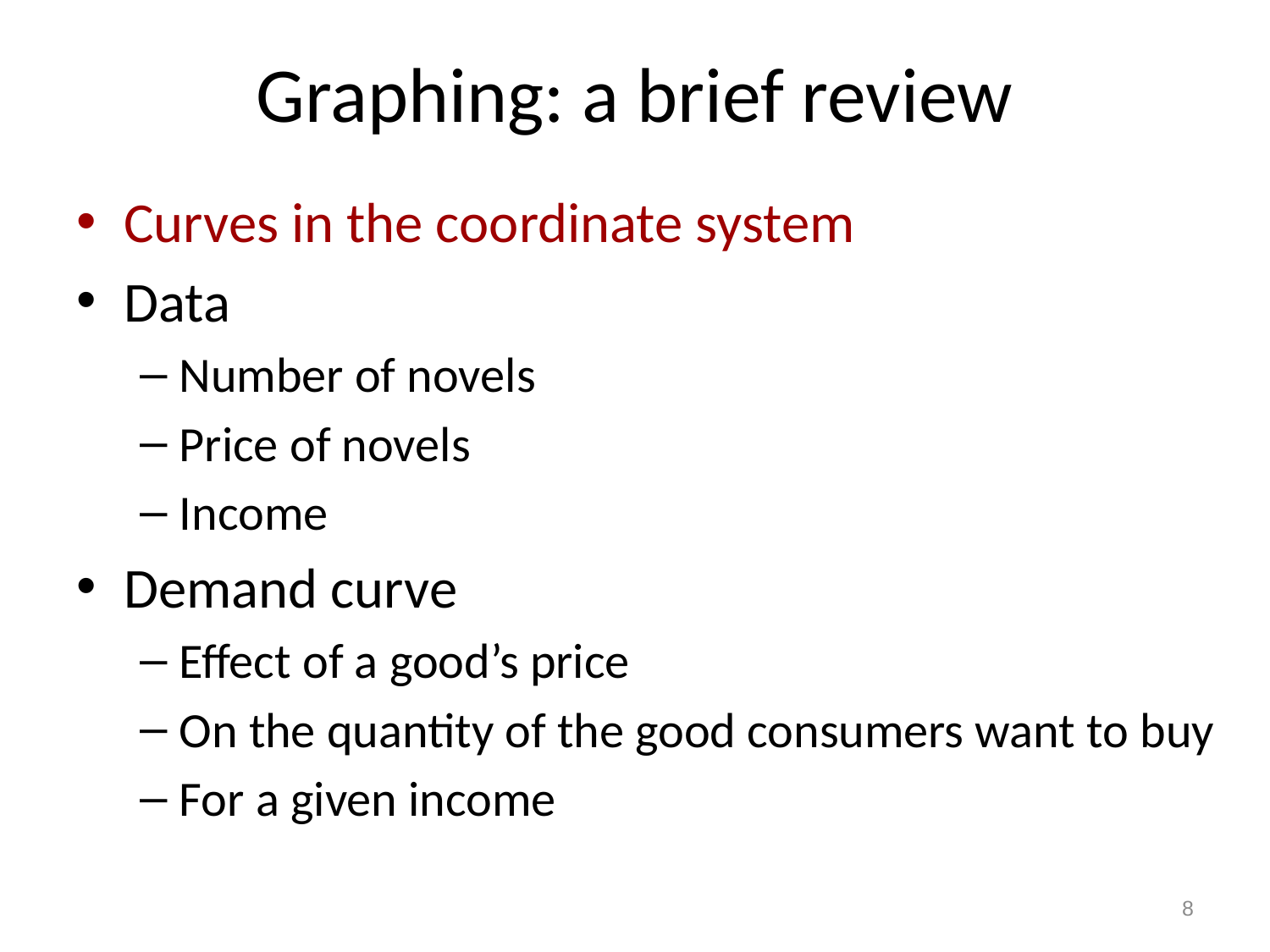

# Graphing: a brief review
Curves in the coordinate system
Data
Number of novels
Price of novels
Income
Demand curve
Effect of a good’s price
On the quantity of the good consumers want to buy
For a given income

8